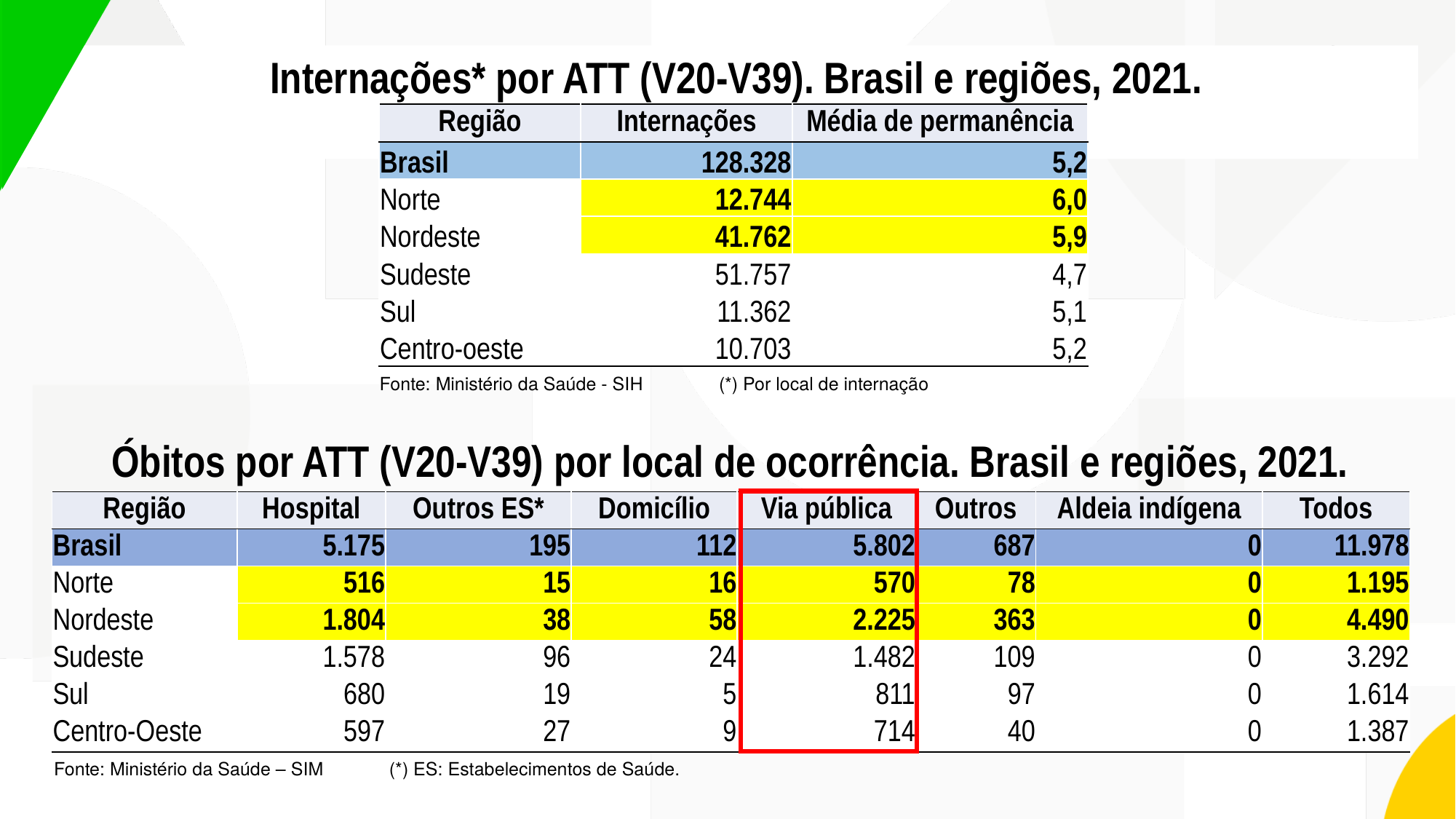

Internações* por ATT (V20-V39). Brasil e regiões, 2021.
.
| Região | Internações | Média de permanência |
| --- | --- | --- |
| Brasil | 128.328 | 5,2 |
| Norte | 12.744 | 6,0 |
| Nordeste | 41.762 | 5,9 |
| Sudeste | 51.757 | 4,7 |
| Sul | 11.362 | 5,1 |
| Centro-oeste | 10.703 | 5,2 |
Fonte: Ministério da Saúde - SIH               (*) Por local de internação
Óbitos por ATT (V20-V39) por local de ocorrência. Brasil e regiões, 2021.

| Região | Hospital | Outros ES\* | Domicílio | Via pública | Outros | Aldeia indígena | Todos |
| --- | --- | --- | --- | --- | --- | --- | --- |
| Brasil | 5.175 | 195 | 112 | 5.802 | 687 | 0 | 11.978 |
| Norte | 516 | 15 | 16 | 570 | 78 | 0 | 1.195 |
| Nordeste | 1.804 | 38 | 58 | 2.225 | 363 | 0 | 4.490 |
| Sudeste | 1.578 | 96 | 24 | 1.482 | 109 | 0 | 3.292 |
| Sul | 680 | 19 | 5 | 811 | 97 | 0 | 1.614 |
| Centro-Oeste | 597 | 27 | 9 | 714 | 40 | 0 | 1.387 |
Fonte: Ministério da Saúde – SIM             (*) ES: Estabelecimentos de Saúde.